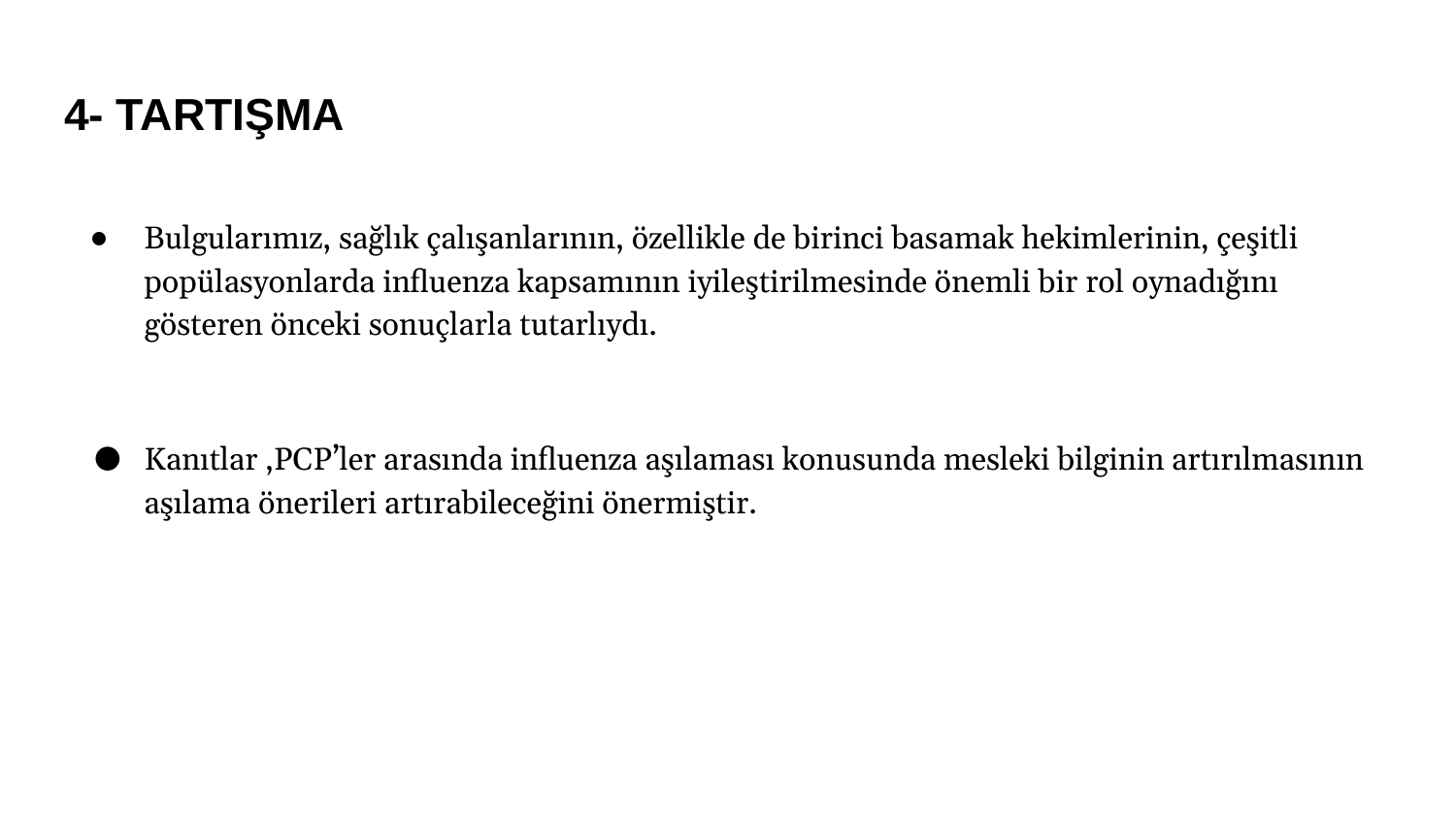

# 4- TARTIŞMA

Bulgularımız, sağlık çalışanlarının, özellikle de birinci basamak hekimlerinin, çeşitli popülasyonlarda influenza kapsamının iyileştirilmesinde önemli bir rol oynadığını gösteren önceki sonuçlarla tutarlıydı.

Kanıtlar ,PCP’ler arasında influenza aşılaması konusunda mesleki bilginin artırılmasının aşılama önerileri artırabileceğini önermiştir.